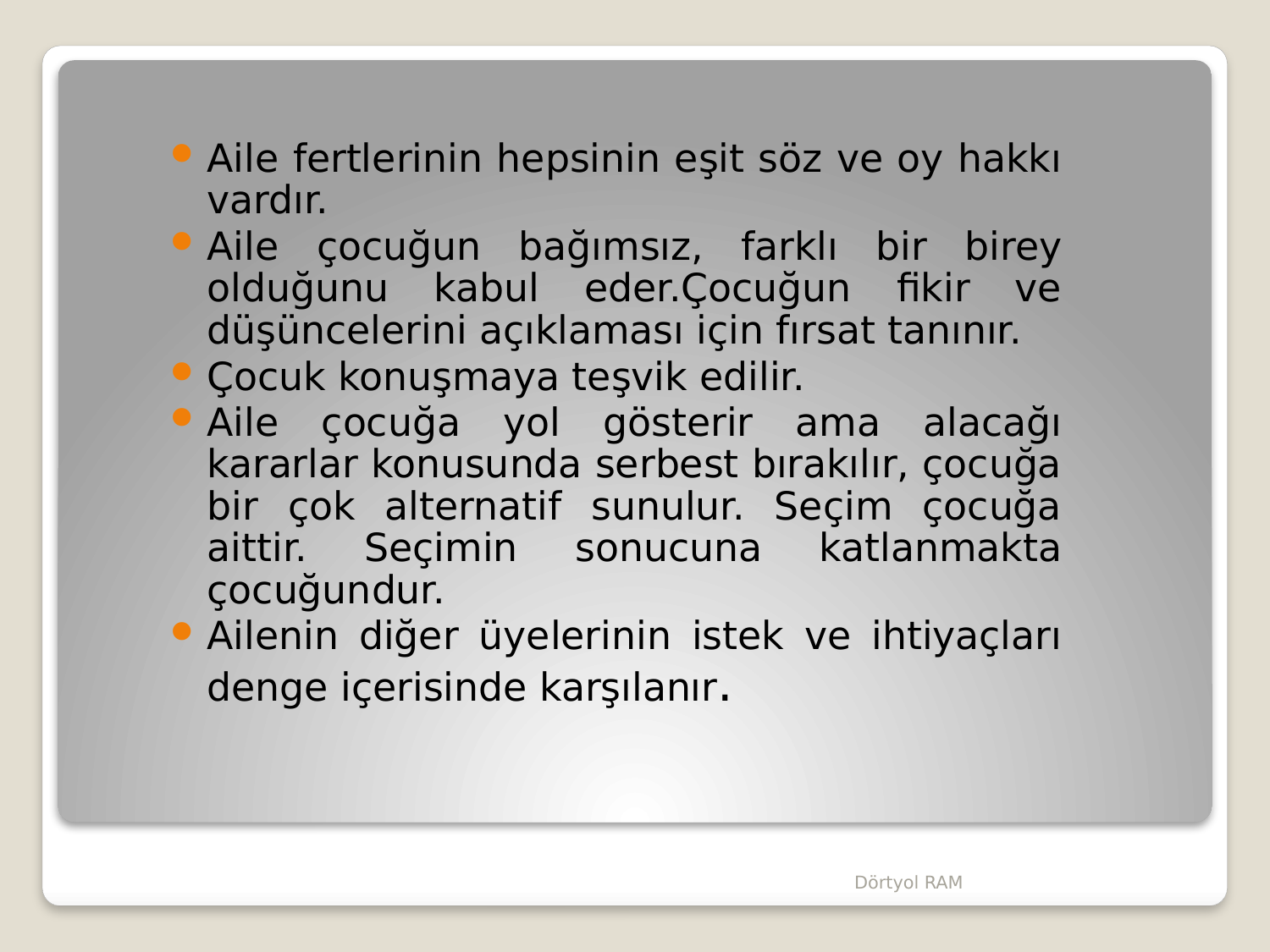

Aile fertlerinin hepsinin eşit söz ve oy hakkı vardır.
Aile çocuğun bağımsız, farklı bir birey olduğunu kabul eder.Çocuğun fikir ve düşüncelerini açıklaması için fırsat tanınır.
Çocuk konuşmaya teşvik edilir.
Aile çocuğa yol gösterir ama alacağı kararlar konusunda serbest bırakılır, çocuğa bir çok alternatif sunulur. Seçim çocuğa aittir. Seçimin sonucuna katlanmakta çocuğundur.
Ailenin diğer üyelerinin istek ve ihtiyaçları denge içerisinde karşılanır.
Dörtyol RAM